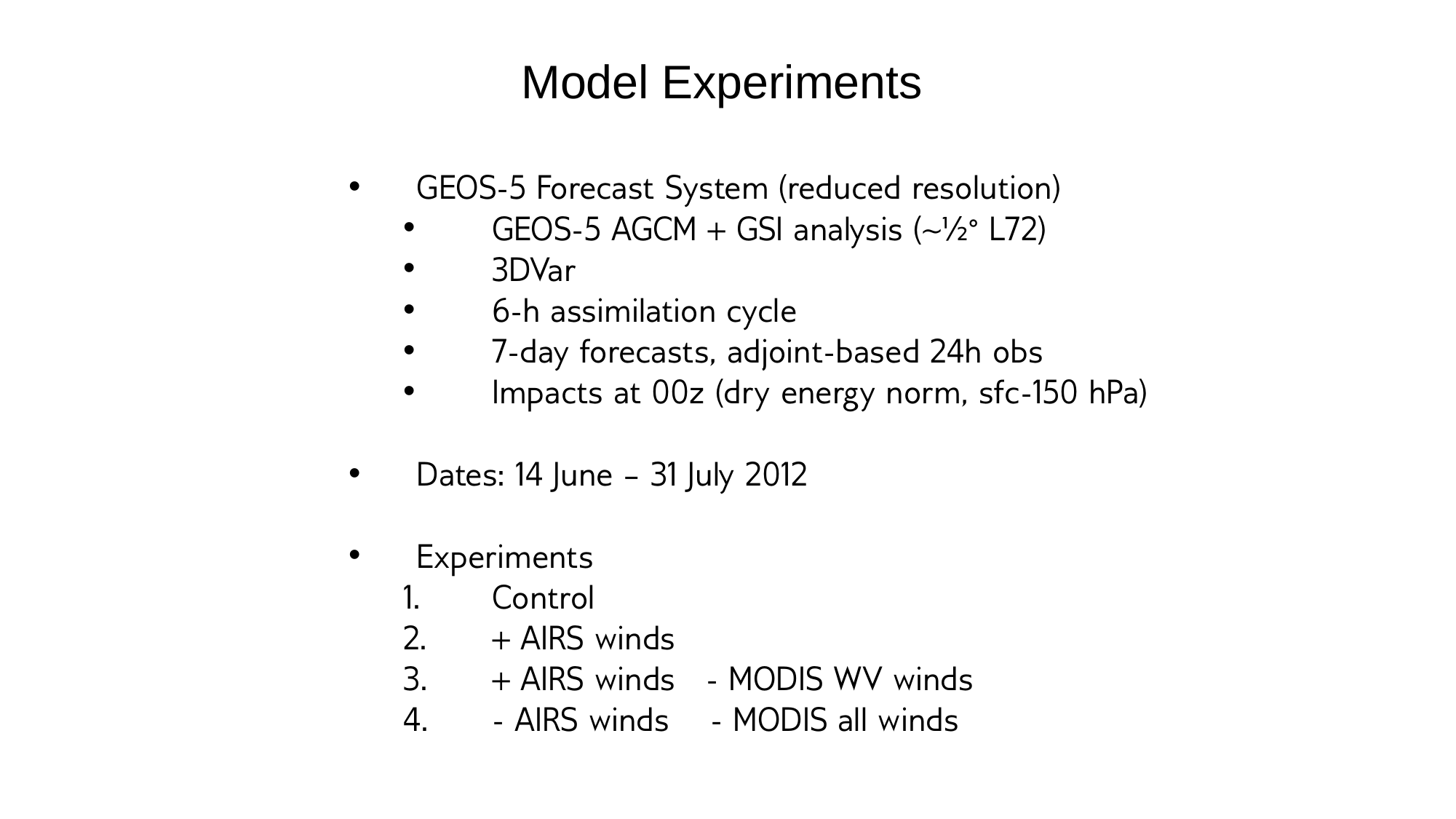

Model Experiments
GEOS-5 Forecast System (reduced resolution)
GEOS-5 AGCM + GSI analysis (~½° L72)
3DVar
6-h assimilation cycle
7-day forecasts, adjoint-based 24h obs
Impacts at 00z (dry energy norm, sfc-150 hPa)

Dates: 14 June – 31 July 2012

Experiments
Control
+ AIRS winds
+ AIRS winds   - MODIS WV winds
- AIRS winds    - MODIS all winds